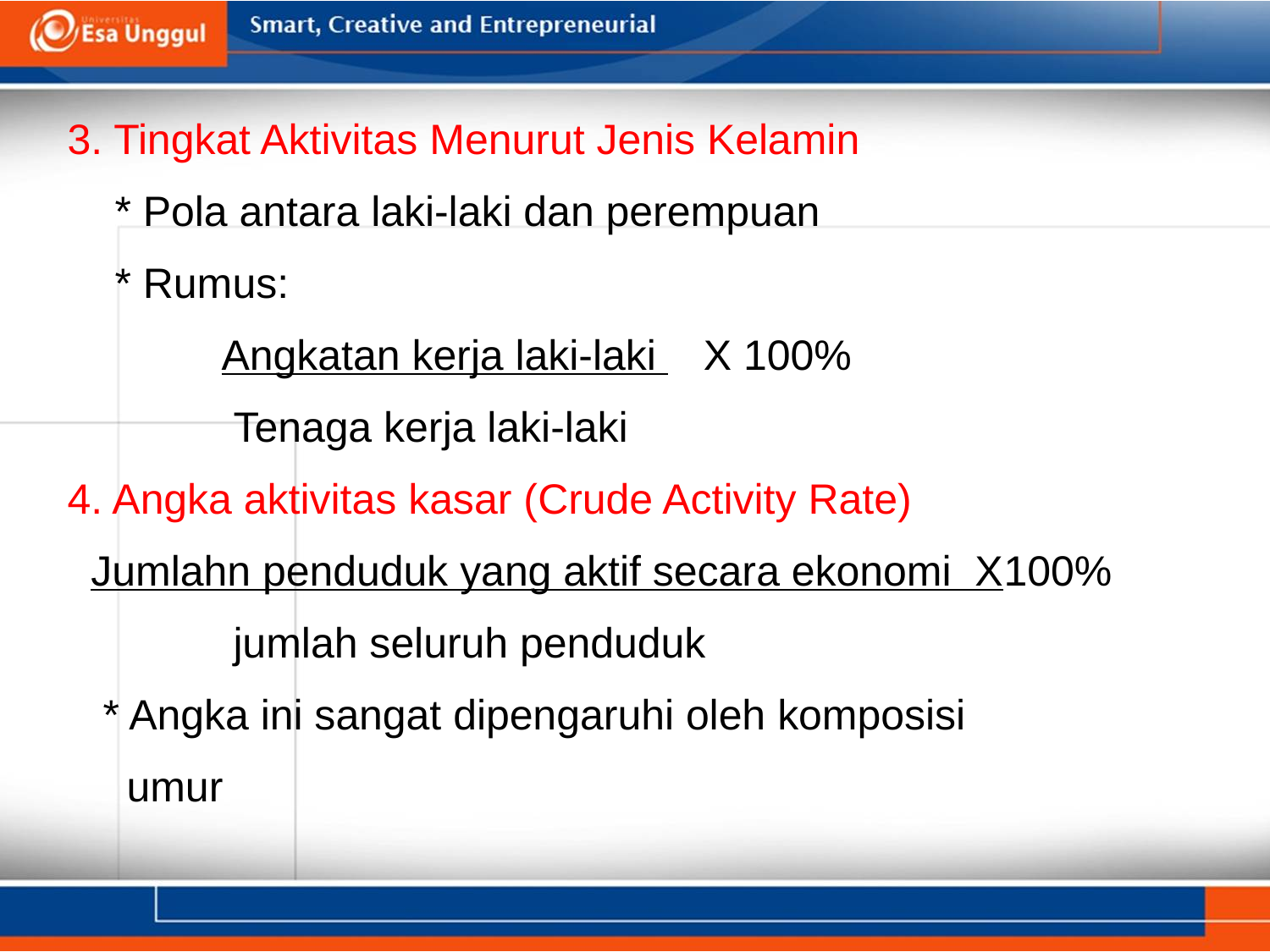

3. Tingkat Aktivitas Menurut Jenis Kelamin
    * Pola antara laki-laki dan perempuan
    * Rumus:
             Angkatan kerja laki-laki    X 100%
              Tenaga kerja laki-laki
4. Angka aktivitas kasar (Crude Activity Rate)
  Jumlahn penduduk yang aktif secara ekonomi  X100%
              jumlah seluruh penduduk
   * Angka ini sangat dipengaruhi oleh komposisi
     umur